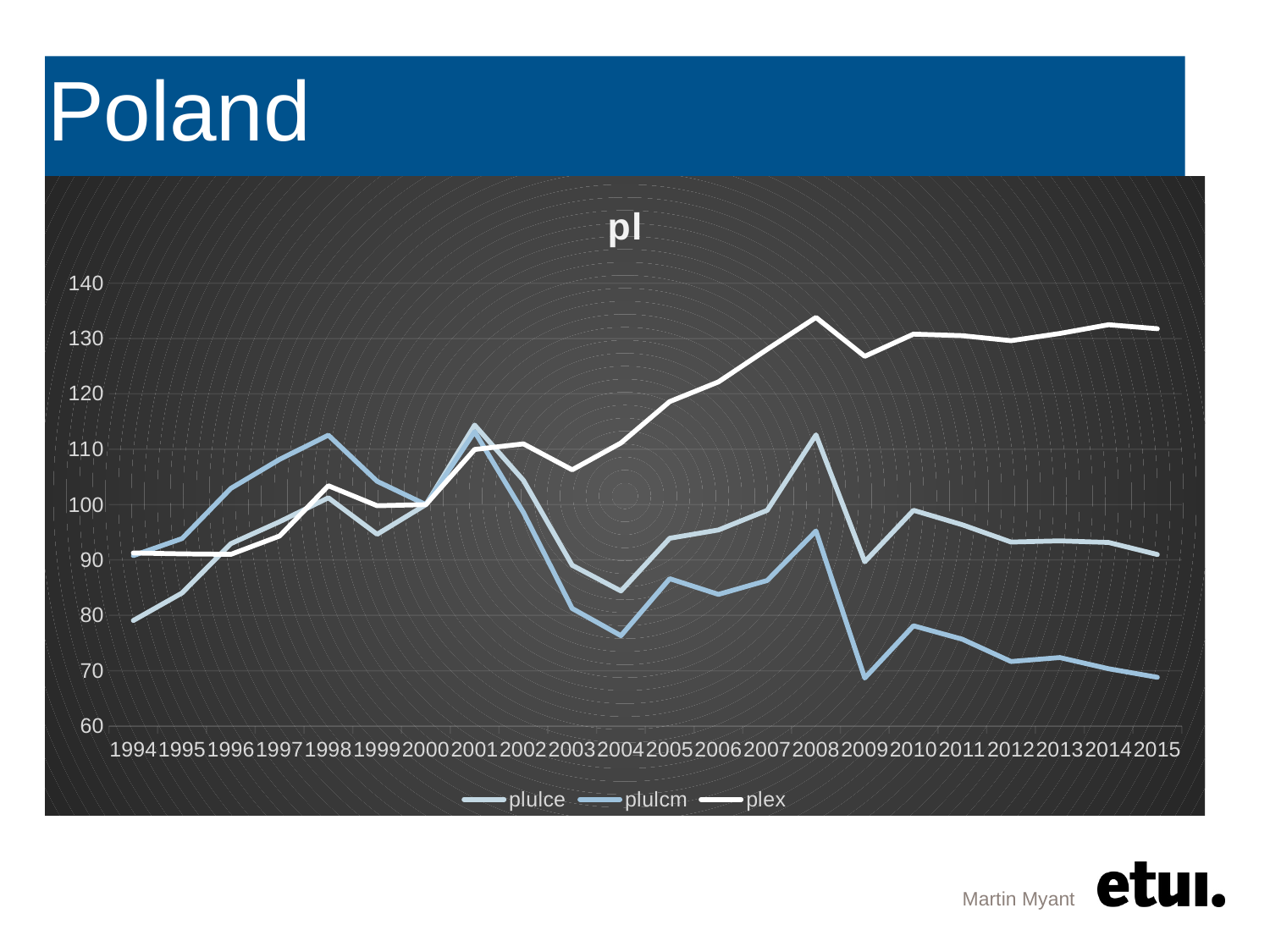

# Poland

### Chart: pl

| Category | plulce | plulcm | plex |
|---|---|---|---|
| 34335 | 79.06347233625533 | 90.78865731949972 | 91.26529305743452 |
| 34700 | 84.03460831526723 | 93.8628754334025 | 91.09962246988005 |
| 35065 | 92.94535275595999 | 102.93192257100694 | 91.01586373597539 |
| 35431 | 96.90646221022462 | 108.16286928399877 | 94.32358904050318 |
| 35796 | 101.22423042013537 | 112.54629464432158 | 103.4087931965587 |
| 36161 | 94.64386994418777 | 104.21604254632216 | 99.79514254470189 |
| 36526 | 100.00378598917257 | 99.99584775188406 | 99.99918131029514 |
| 36892 | 114.36957015195883 | 113.16916656950804 | 109.96170268943797 |
| 37257 | 104.38854510282141 | 98.58506964405164 | 110.9696350137208 |
| 37622 | 89.04638282147334 | 81.23608276150641 | 106.29379123374126 |
| 37987 | 84.39411802280101 | 76.33205938952531 | 111.13191823372135 |
| 38353 | 93.91435011269722 | 86.617583369424 | 118.60989206499822 |
| 38718 | 95.41326842743636 | 83.78370772176913 | 122.16220618160902 |
| 39083 | 98.96372808760314 | 86.29373519868565 | 128.04647076780546 |
| 39448 | 112.59929257543642 | 95.23820909770207 | 133.80671302263897 |
| 39814 | 89.6705471160997 | 68.67604014595581 | 126.78499797352413 |
| 40179 | 98.96831547004662 | 78.1128500972426 | 130.79338420912785 |
| 40544 | 96.3498238865602 | 75.69125288428769 | 130.51128585492506 |
| 40909 | 93.23502704747035 | 71.66767397847727 | 129.61295595183205 |
| 41275 | 93.44601231705364 | 72.37778729889244 | 130.90716417105625 |
| 41640 | 93.15723655852592 | 70.35394638050478 | 132.4891329316794 |
| 42005 | 90.9830599332648 | 68.80802216814492 | 131.76321835557602 |
Martin Myant